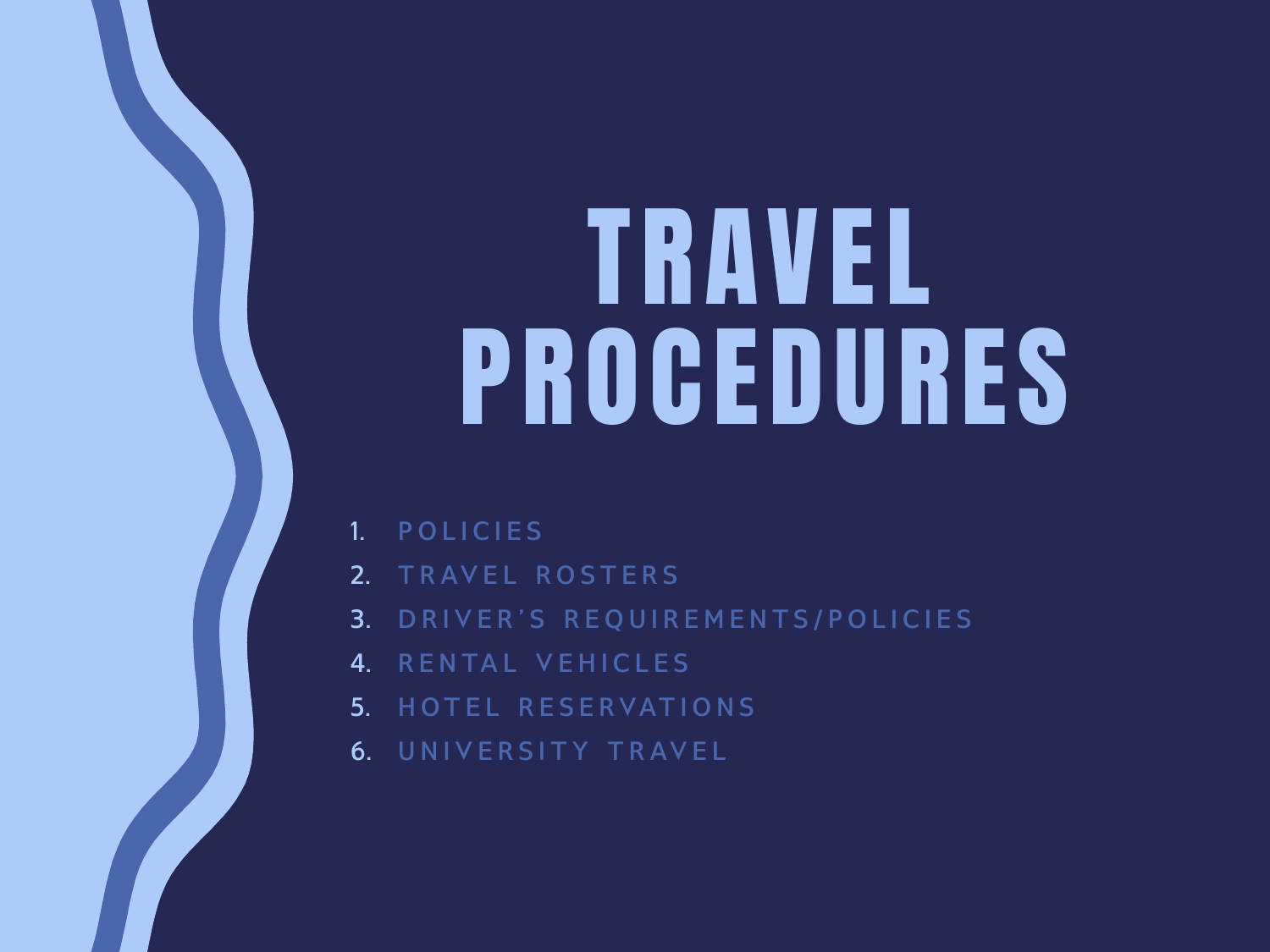

# Travel procedures
Policies
Travel rosters
Driver’s requirements/policies
Rental vehicles
Hotel reservations
University travel